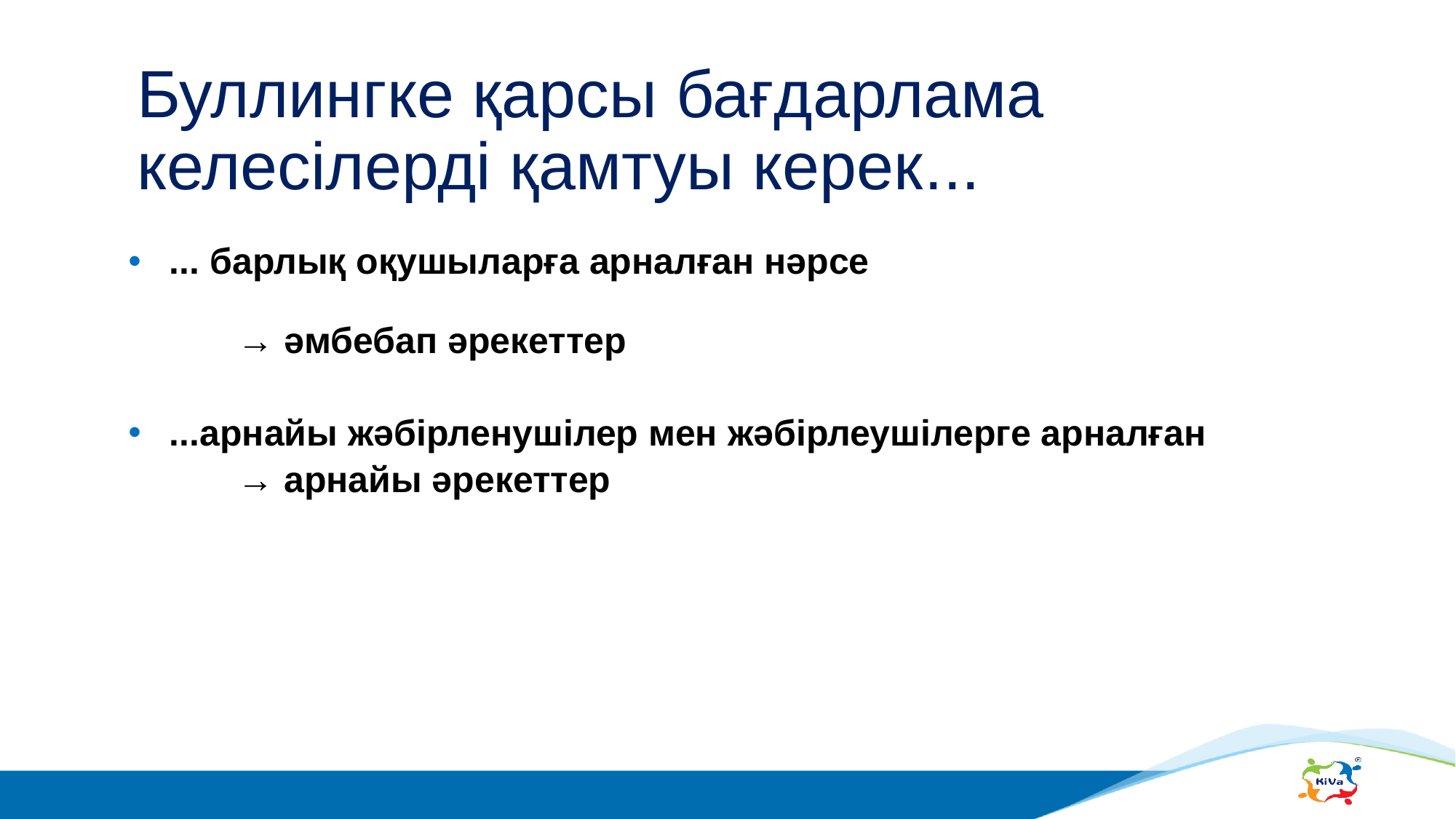

Буллингке қарсы бағдарлама келесілерді қамтуы керек...
... барлық оқушыларға арналған нәрсе
	→ әмбебап әрекеттер

...арнайы жәбірленушілер мен жәбірлеушілерге арналған
	→ арнайы әрекеттер
37
37